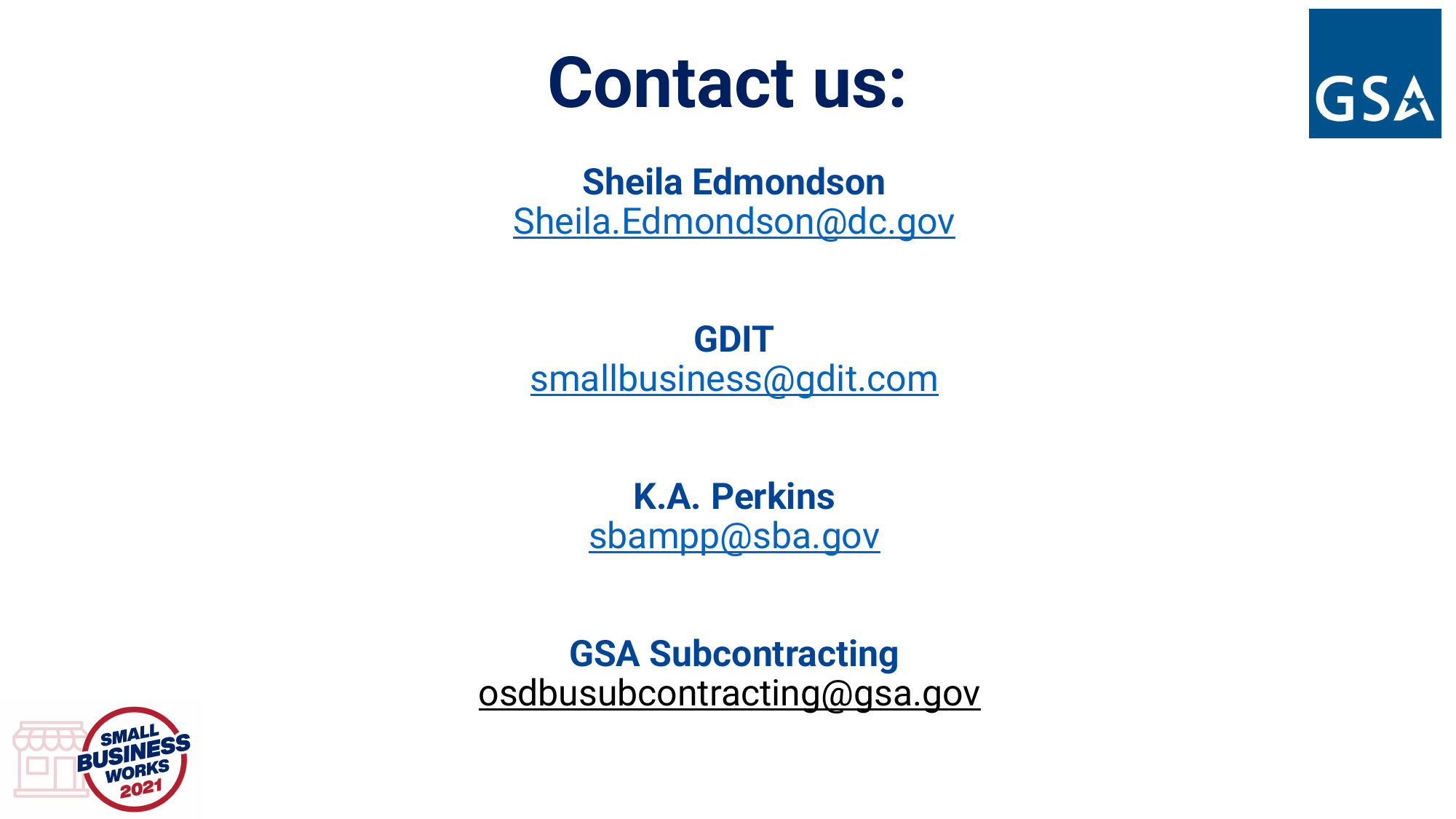

# Contact us:

Sheila Edmondson
Sheila.Edmondson@dc.gov
GDIT
smallbusiness@gdit.com
K.A. Perkins
sbampp@sba.gov
GSA Subcontracting
osdbusubcontracting@gsa.gov